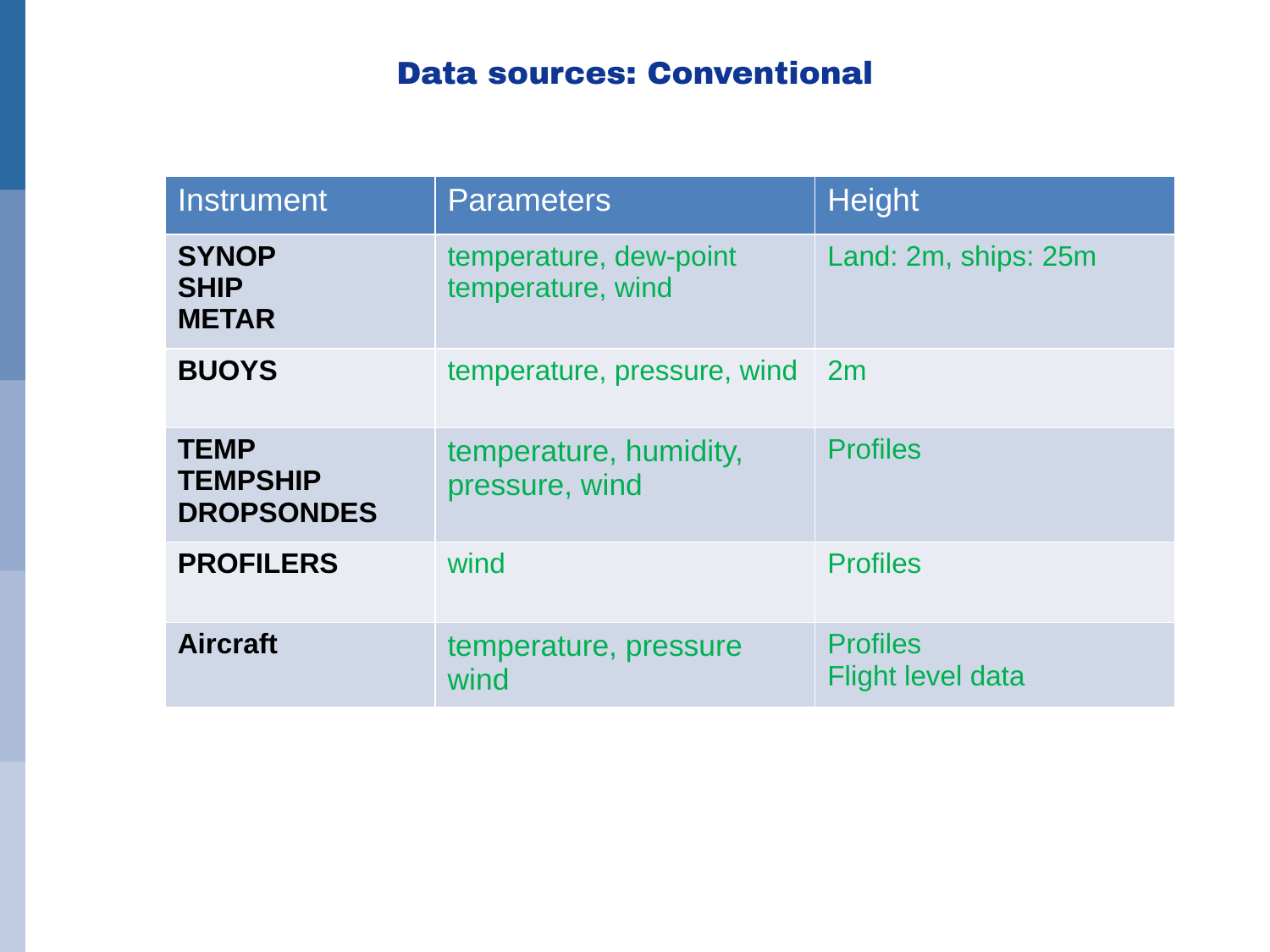

Data sources: Conventional

| Instrument | Parameters | Height |
| --- | --- | --- |
| SYNOP SHIP METAR | temperature, dew-point temperature, wind | Land: 2m, ships: 25m |
| BUOYS | temperature, pressure, wind | 2m |
| TEMP TEMPSHIP DROPSONDES | temperature, humidity, pressure, wind | Profiles |
| PROFILERS | wind | Profiles |
| Aircraft | temperature, pressure wind | Profiles Flight level data |